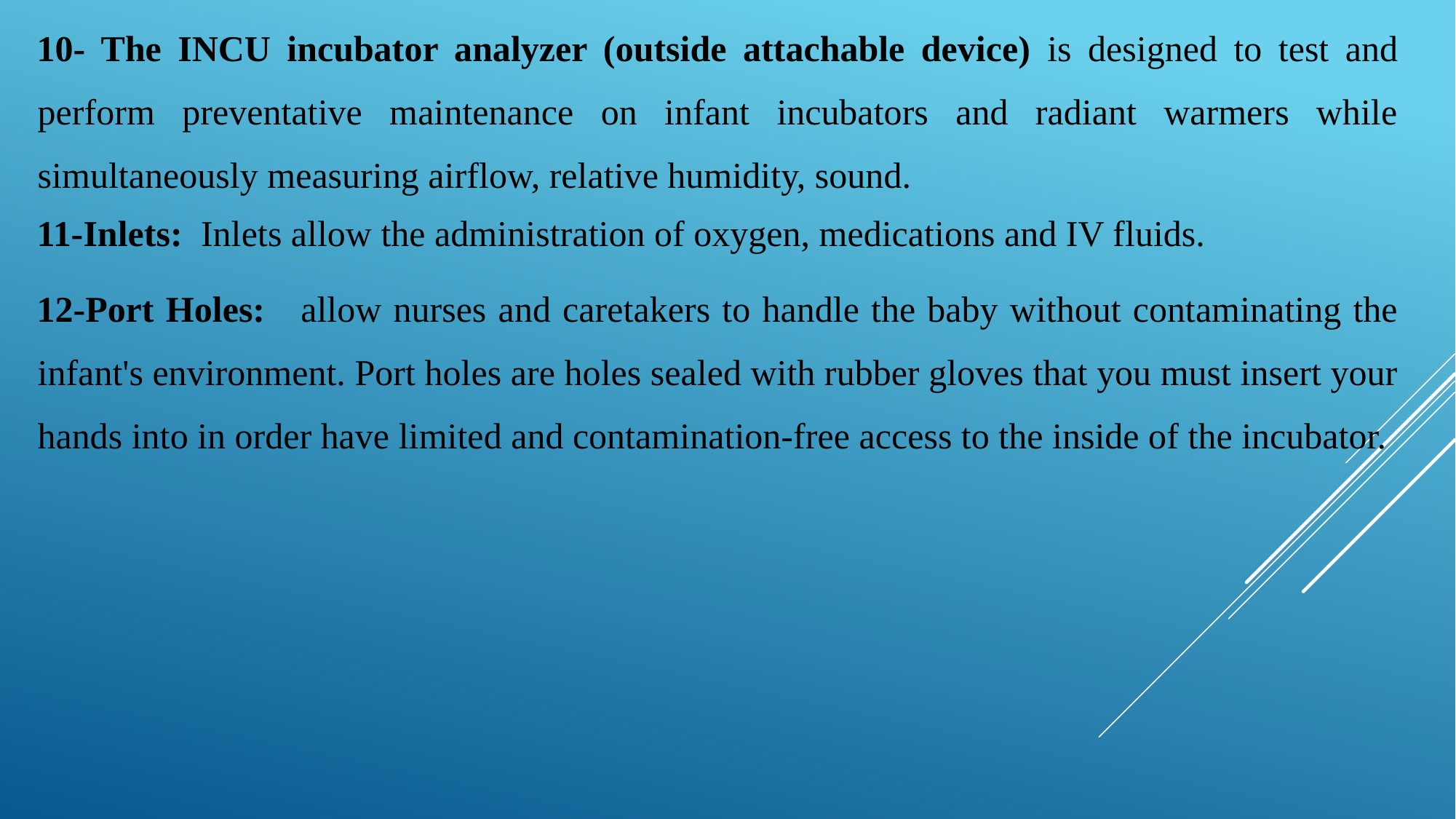

10- The INCU incubator analyzer (outside attachable device) is designed to test and perform preventative maintenance on infant incubators and radiant warmers while simultaneously measuring airflow, relative humidity, sound.
11-Inlets:  Inlets allow the administration of oxygen, medications and IV fluids.
12-Port Holes:   allow nurses and caretakers to handle the baby without contaminating the infant's environment. Port holes are holes sealed with rubber gloves that you must insert your hands into in order have limited and contamination-free access to the inside of the incubator.